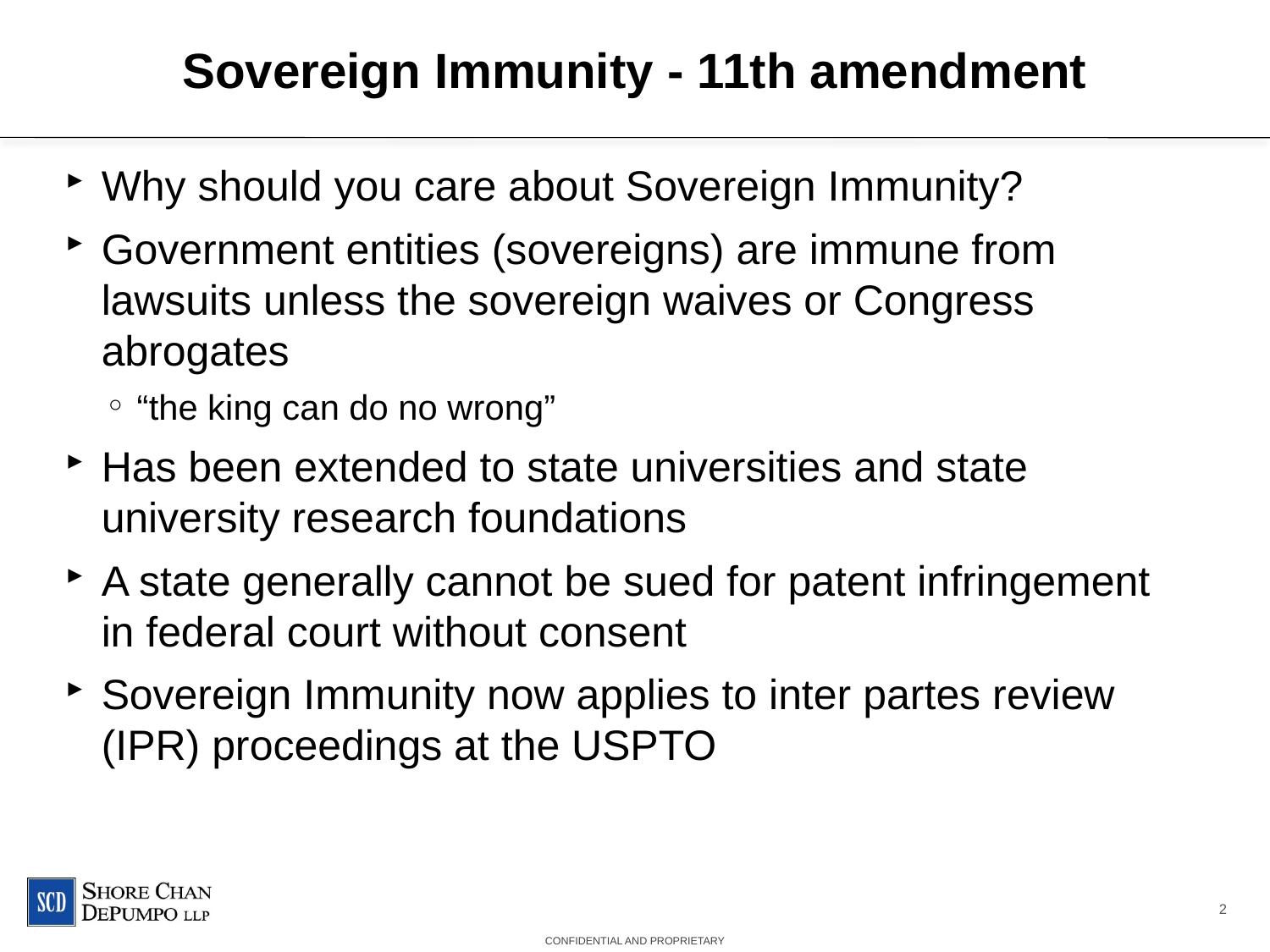

# Sovereign Immunity - 11th amendment
Why should you care about Sovereign Immunity?
Government entities (sovereigns) are immune from lawsuits unless the sovereign waives or Congress abrogates
“the king can do no wrong”
Has been extended to state universities and state university research foundations
A state generally cannot be sued for patent infringement in federal court without consent
Sovereign Immunity now applies to inter partes review (IPR) proceedings at the USPTO
2